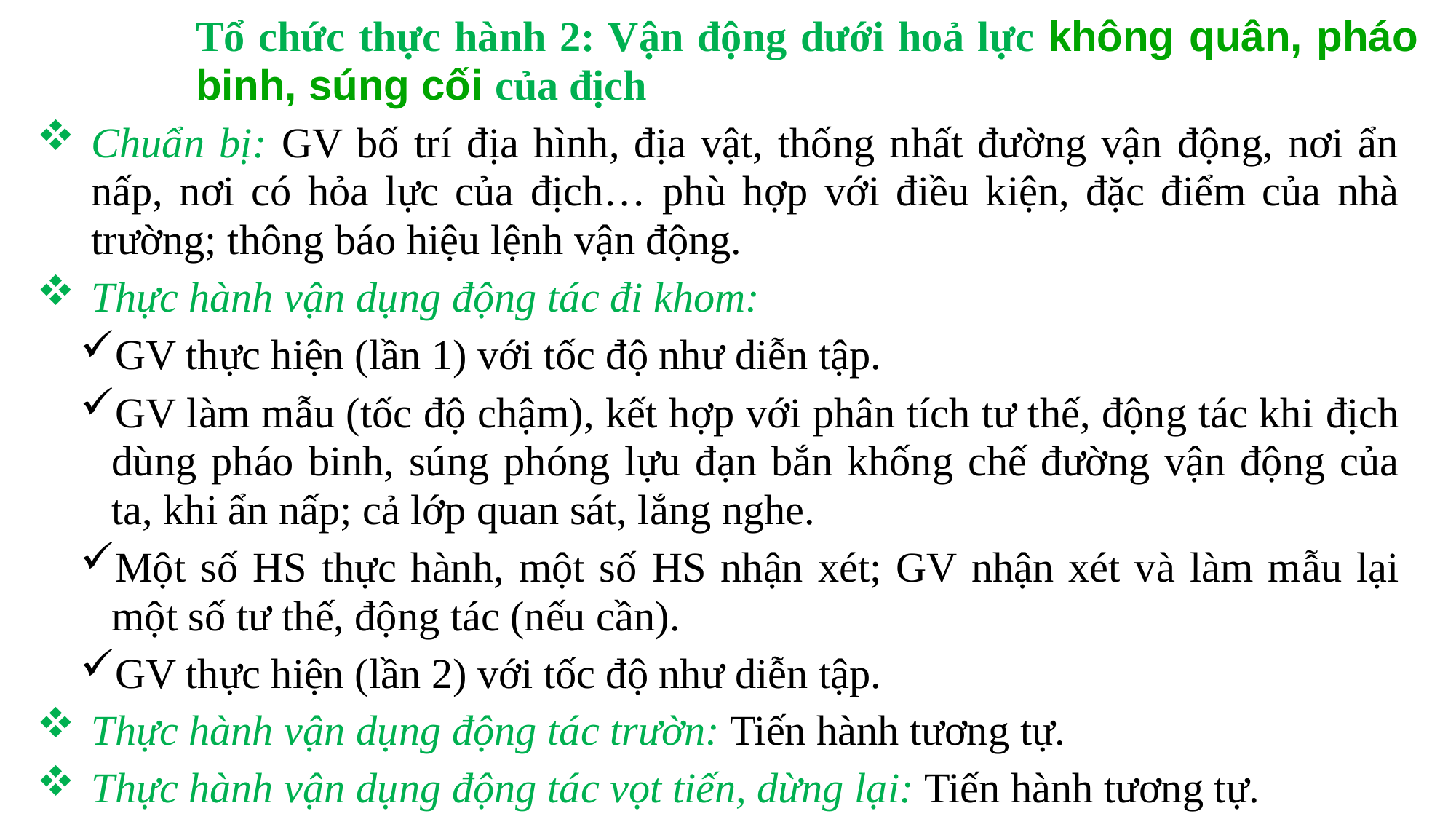

Tổ chức thực hành 2: Vận động dưới hoả lực không quân, pháo binh, súng cối của địch
Chuẩn bị: GV bố trí địa hình, địa vật, thống nhất đường vận động, nơi ẩn nấp, nơi có hỏa lực của địch… phù hợp với điều kiện, đặc điểm của nhà trường; thông báo hiệu lệnh vận động.
Thực hành vận dụng động tác đi khom:
GV thực hiện (lần 1) với tốc độ như diễn tập.
GV làm mẫu (tốc độ chậm), kết hợp với phân tích tư thế, động tác khi địch dùng pháo binh, súng phóng lựu đạn bắn khống chế đường vận động của ta, khi ẩn nấp; cả lớp quan sát, lắng nghe.
Một số HS thực hành, một số HS nhận xét; GV nhận xét và làm mẫu lại một số tư thế, động tác (nếu cần).
GV thực hiện (lần 2) với tốc độ như diễn tập.
Thực hành vận dụng động tác trườn: Tiến hành tương tự.
Thực hành vận dụng động tác vọt tiến, dừng lại: Tiến hành tương tự.